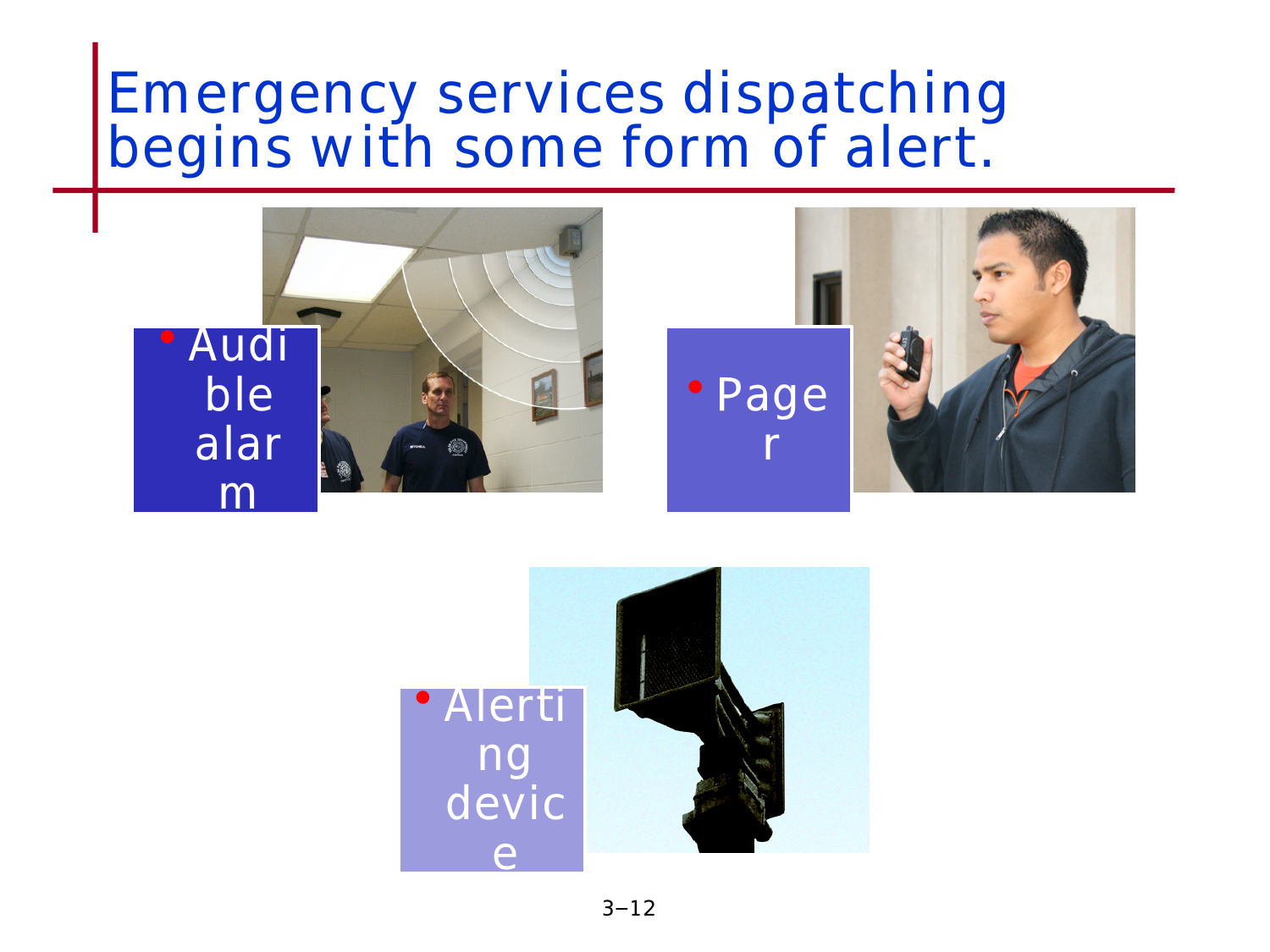

# Emergency services dispatching begins with some form of alert.
Audible alarm
Pager
Alerting device
3–12